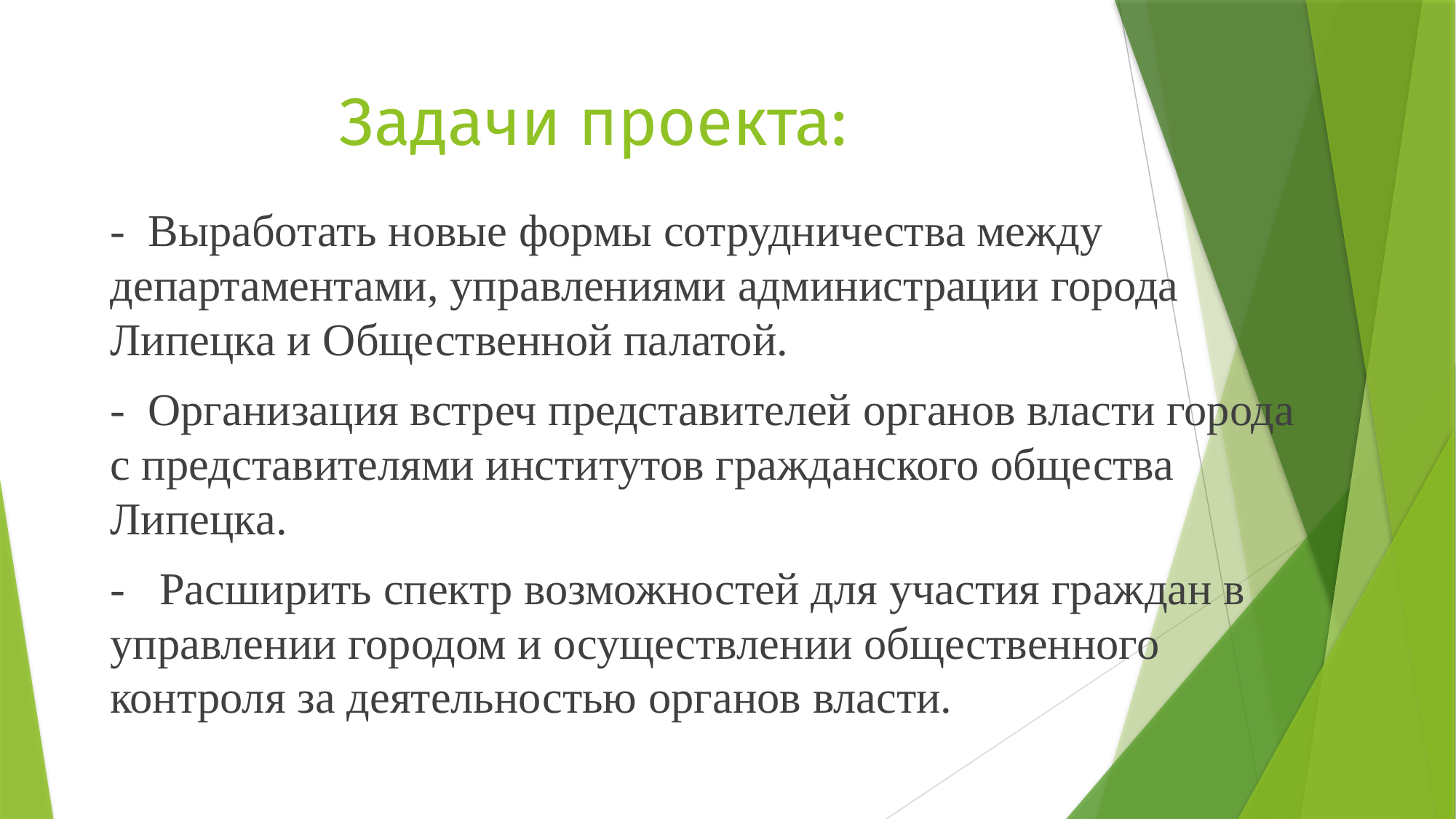

# Задачи проекта:
-  Выработать новые формы сотрудничества между департаментами, управлениями администрации города Липецка и Общественной палатой.
-  Организация встреч представителей органов власти города с представителями институтов гражданского общества Липецка.
-   Расширить спектр возможностей для участия граждан в управлении городом и осуществлении общественного контроля за деятельностью органов власти.